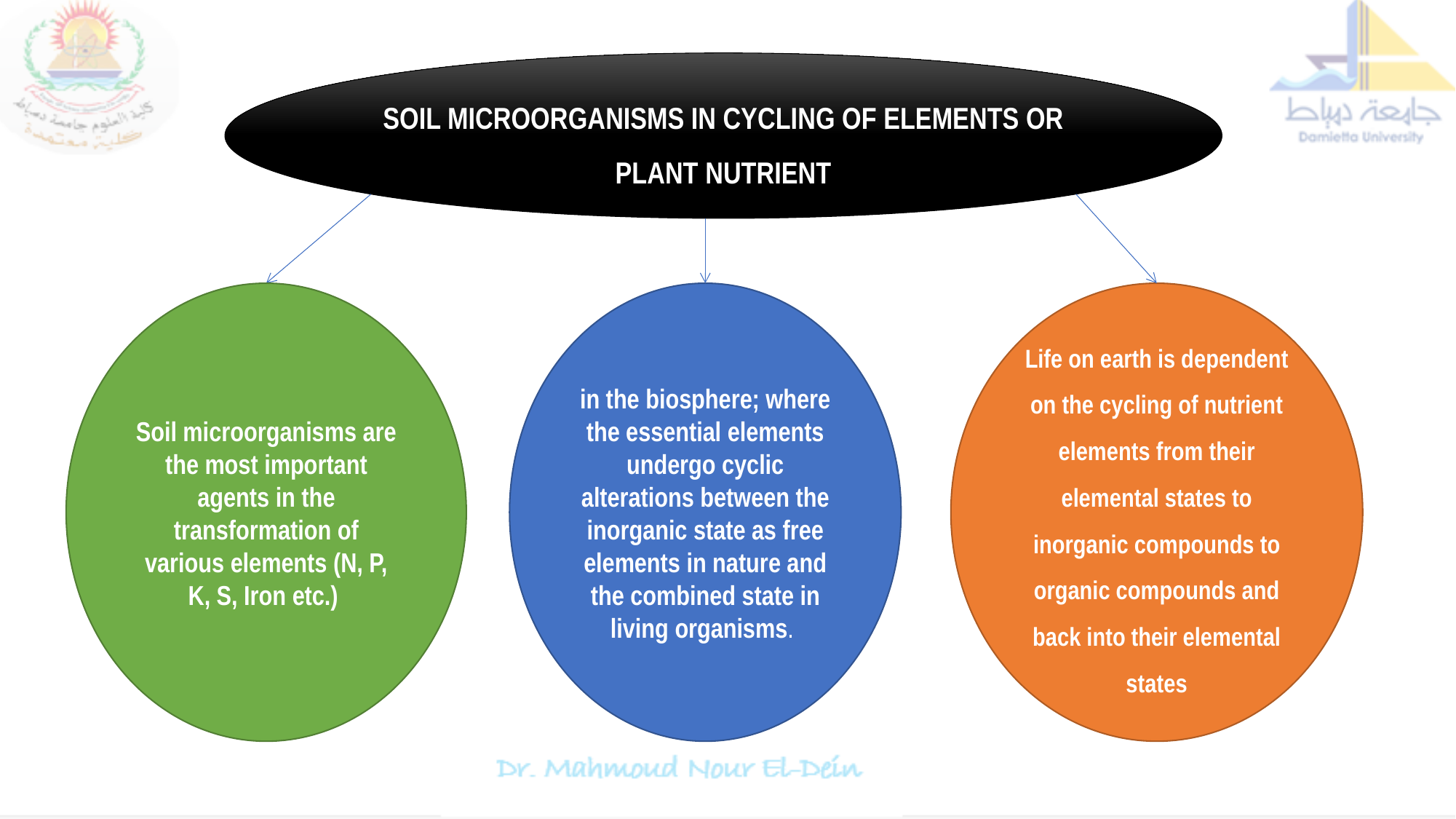

Soil Microorganisms in Cycling of Elements or Plant Nutrient
Soil microorganisms are the most important agents in the transformation of various elements (N, P, K, S, Iron etc.)
in the biosphere; where the essential elements undergo cyclic alterations between the inorganic state as free elements in nature and the combined state in living organisms.
Life on earth is dependent on the cycling of nutrient elements from their elemental states to inorganic compounds to organic compounds and back into their elemental states